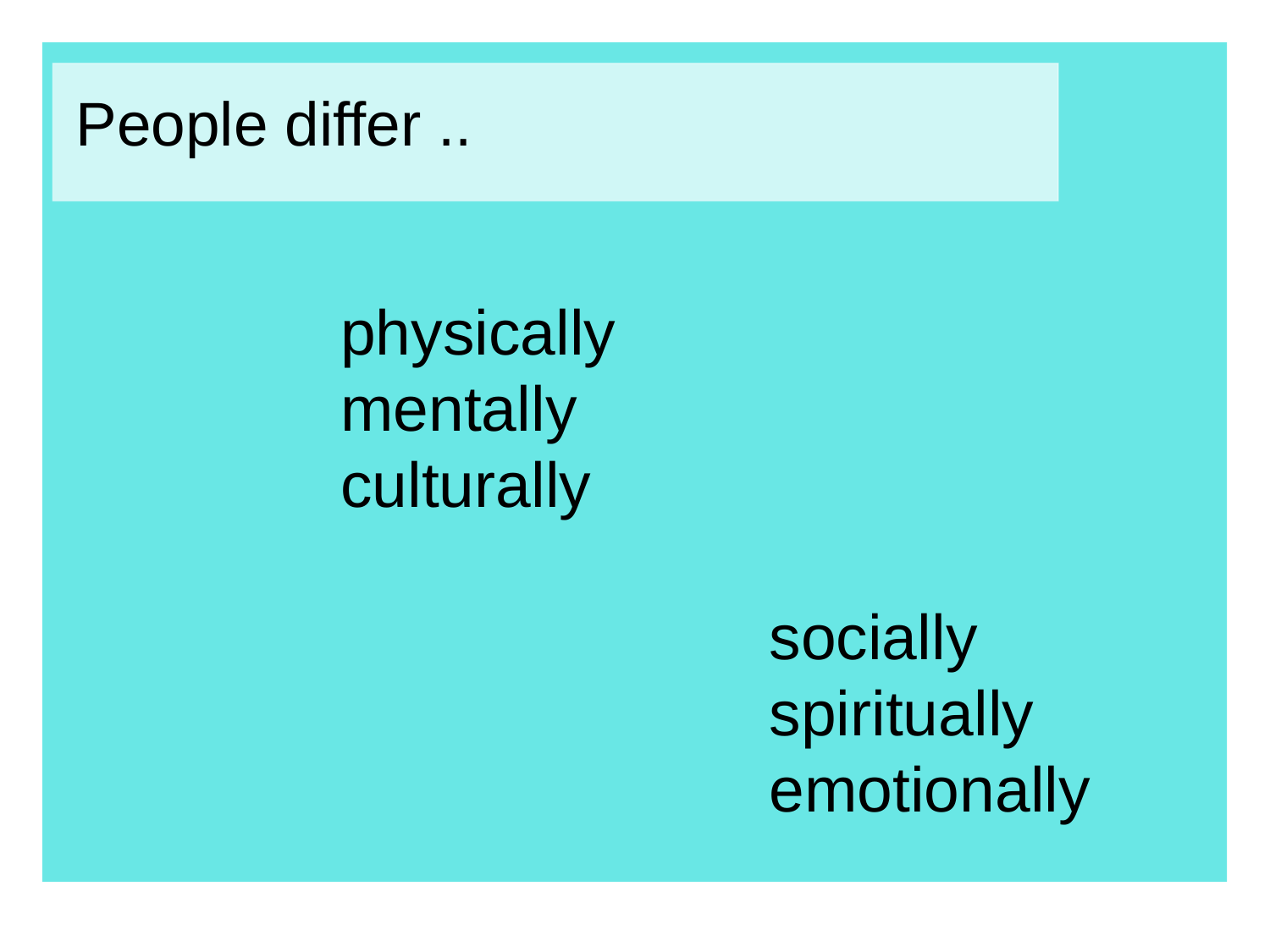

People differ ..

physically
mentally
culturally

				socially
				spiritually
				emotionally